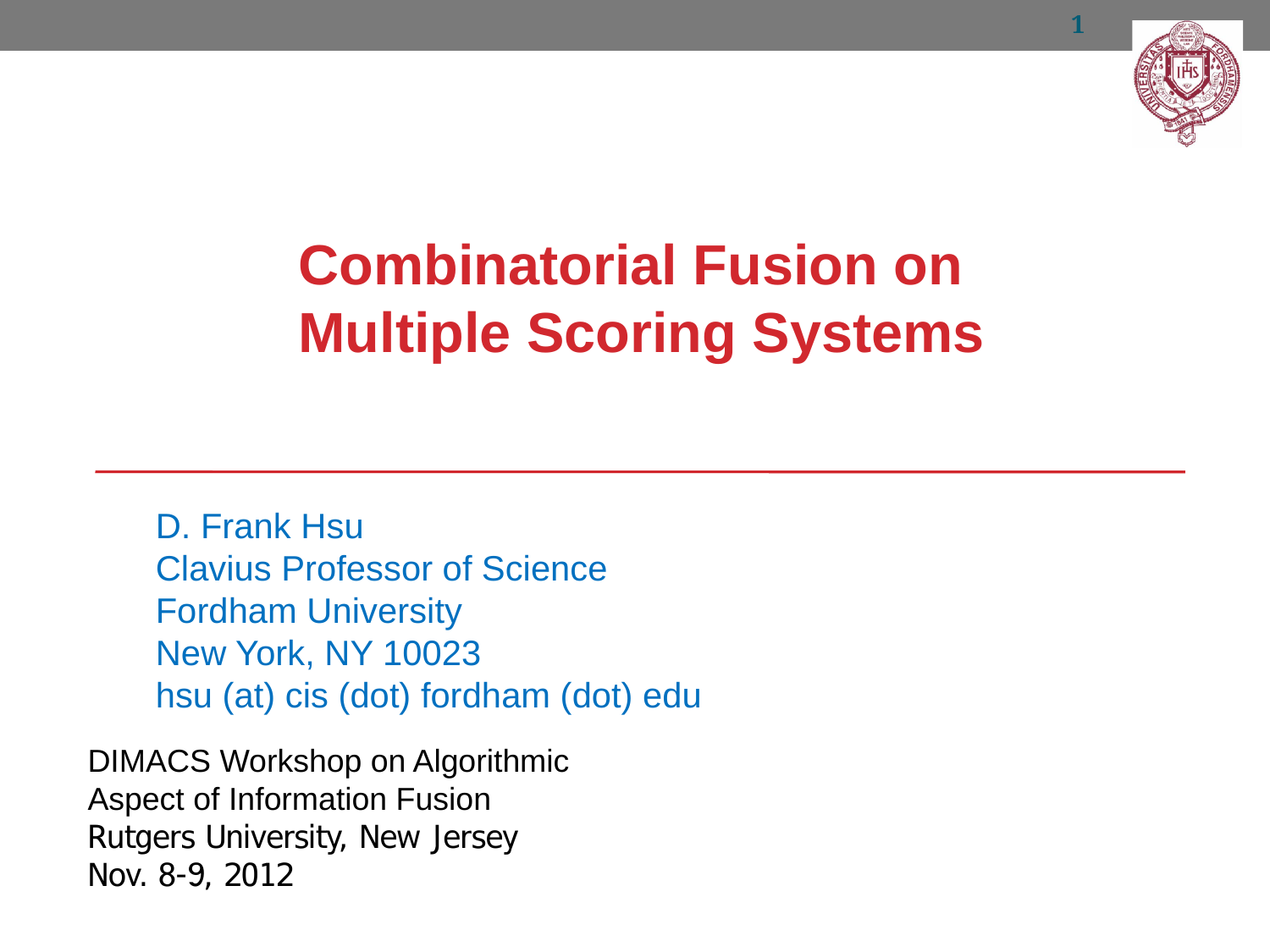

1
# Combinatorial Fusion on Multiple Scoring Systems

D. Frank Hsu
Clavius Professor of Science
Fordham University
New York, NY 10023
hsu (at) cis (dot) fordham (dot) edu

DIMACS Workshop on Algorithmic
Aspect of Information Fusion
Rutgers University, New Jersey
Nov. 8-9, 2012